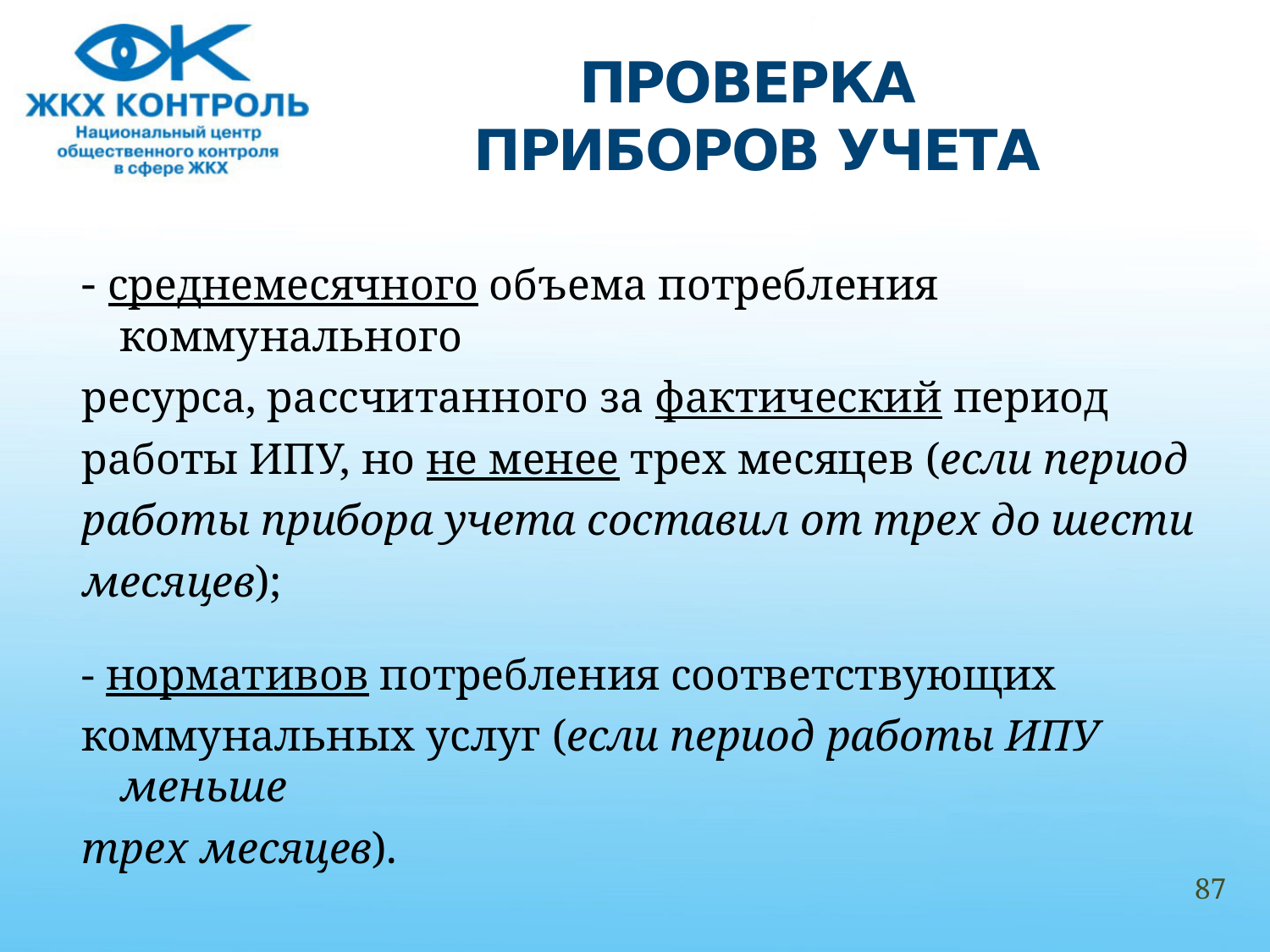

# ПРОВЕРКА ПРИБОРОВ УЧЕТА
- среднемесячного объема потребления коммунального
ресурса, рассчитанного за фактический период
работы ИПУ, но не менее трех месяцев (если период
работы прибора учета составил от трех до шести
месяцев);
- нормативов потребления соответствующих
коммунальных услуг (если период работы ИПУ меньше
трех месяцев).

87